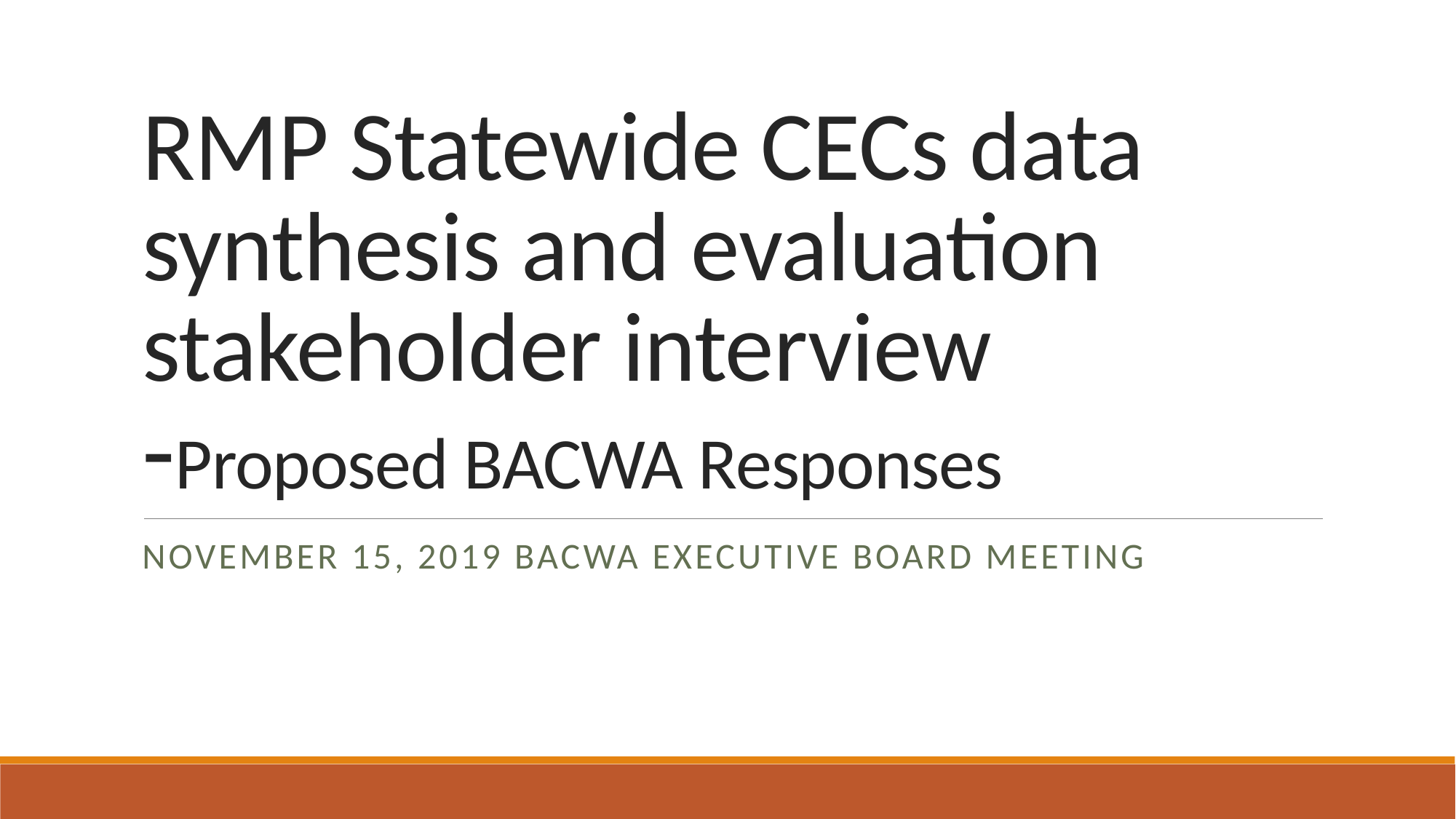

# RMP Statewide CECs data synthesis and evaluation stakeholder interview -Proposed BACWA Responses
November 15, 2019 BACWA Executive Board Meeting